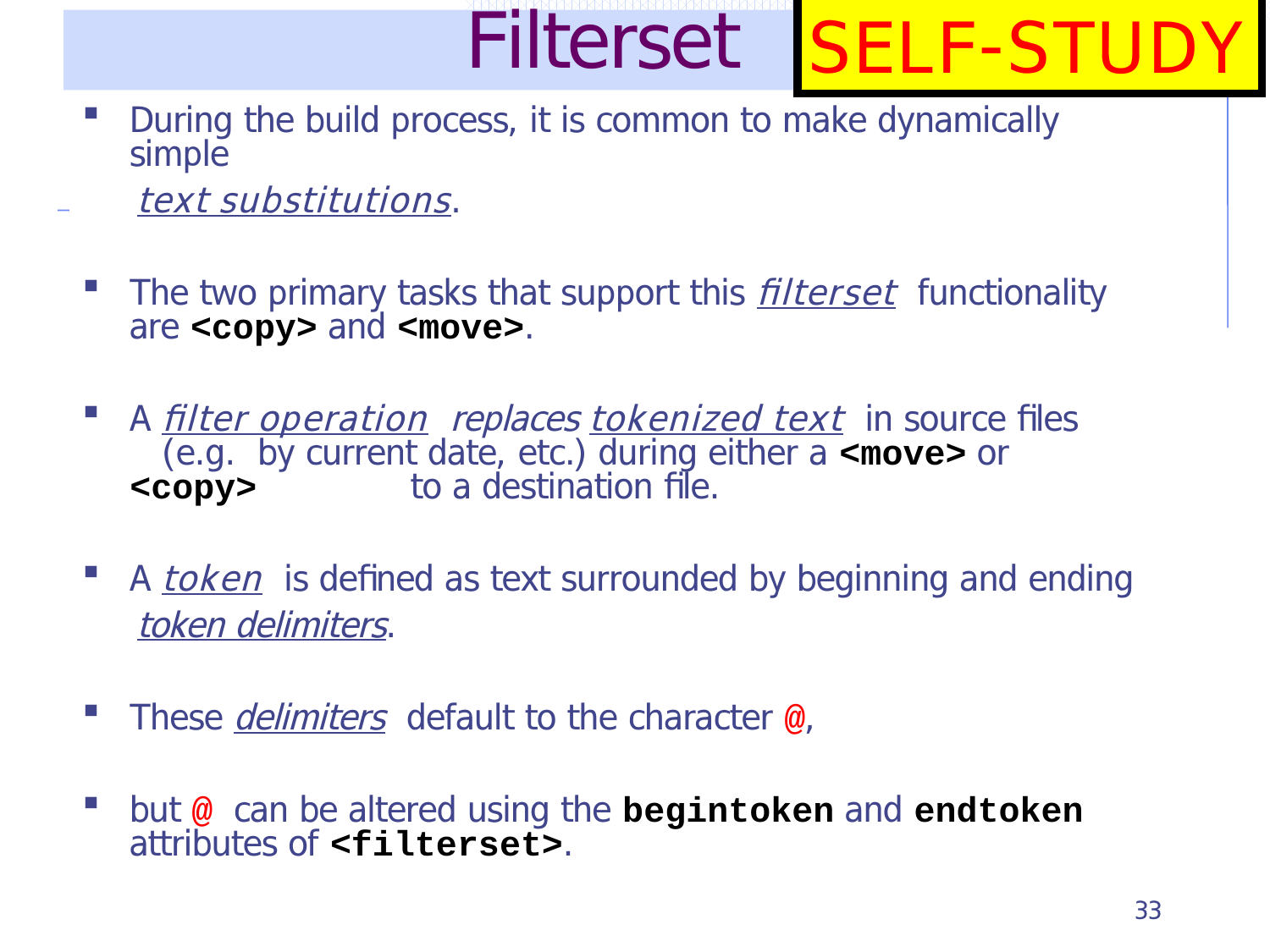

SELF-STUDY
# Filterset
During the build process, it is common to make dynamically simple
     text substitutions.

The two primary tasks that support this filterset  functionality are <copy> and <move>.

A filter operation  replaces tokenized text  in source files         (e.g.  by current date, etc.) during either a <move> or <copy>              to a destination file.

A token  is defined as text surrounded by beginning and ending
     token delimiters.

These delimiters  default to the character @,

but @ can be altered using the begintoken and endtoken attributes of <filterset>.
33